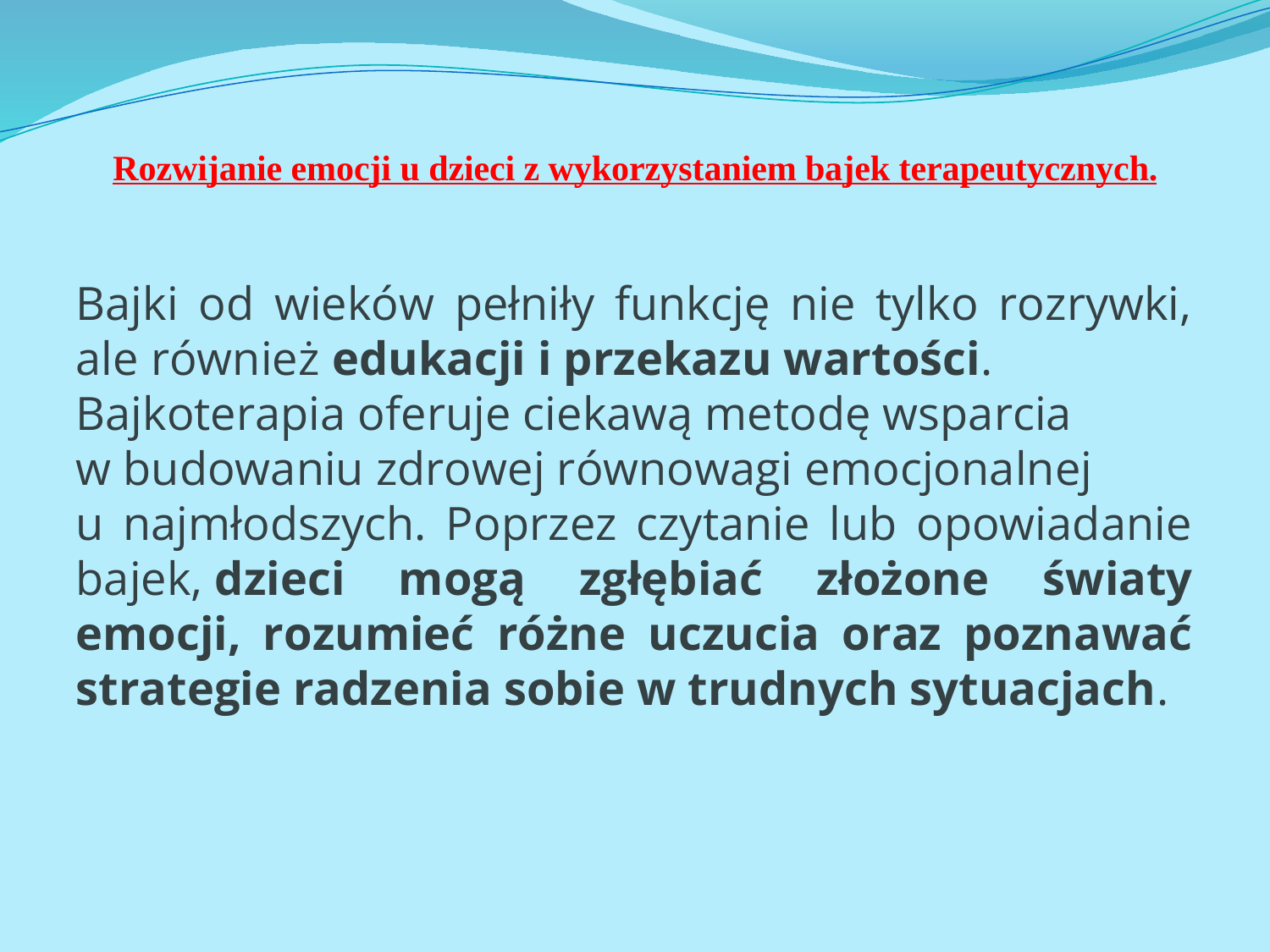

# Rozwijanie emocji u dzieci z wykorzystaniem bajek terapeutycznych.
Bajki od wieków pełniły funkcję nie tylko rozrywki, ale również edukacji i przekazu wartości.
Bajkoterapia oferuje ciekawą metodę wsparcia
w budowaniu zdrowej równowagi emocjonalnej
u najmłodszych. Poprzez czytanie lub opowiadanie bajek, dzieci mogą zgłębiać złożone światy emocji, rozumieć różne uczucia oraz poznawać strategie radzenia sobie w trudnych sytuacjach.